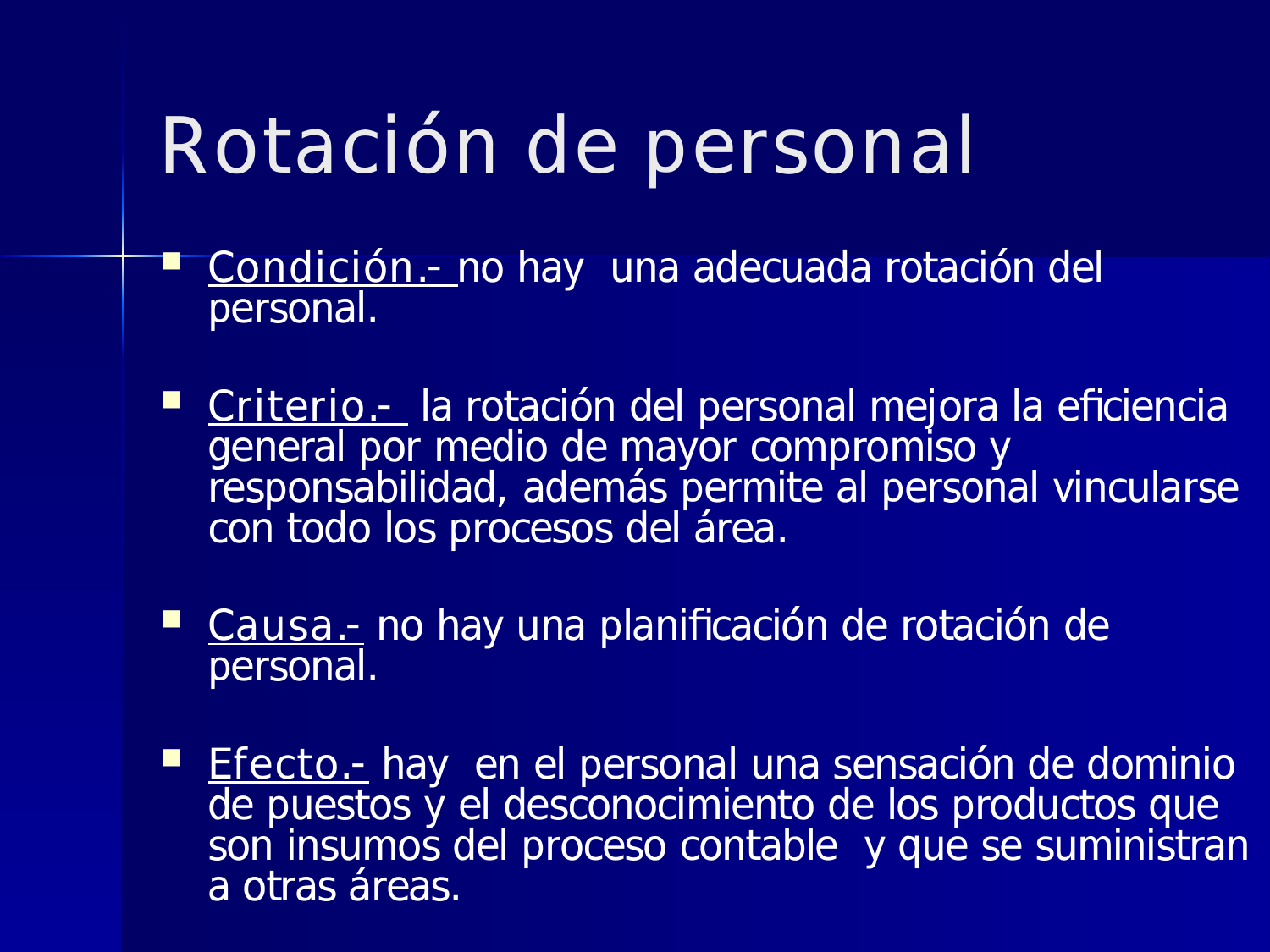

# Rotación de personal
Condición.- no hay  una adecuada rotación del personal.

Criterio.-  la rotación del personal mejora la eficiencia general por medio de mayor compromiso y responsabilidad, además permite al personal vincularse con todo los procesos del área.

Causa.- no hay una planificación de rotación de personal.

Efecto.- hay  en el personal una sensación de dominio de puestos y el desconocimiento de los productos que son insumos del proceso contable  y que se suministran a otras áreas.